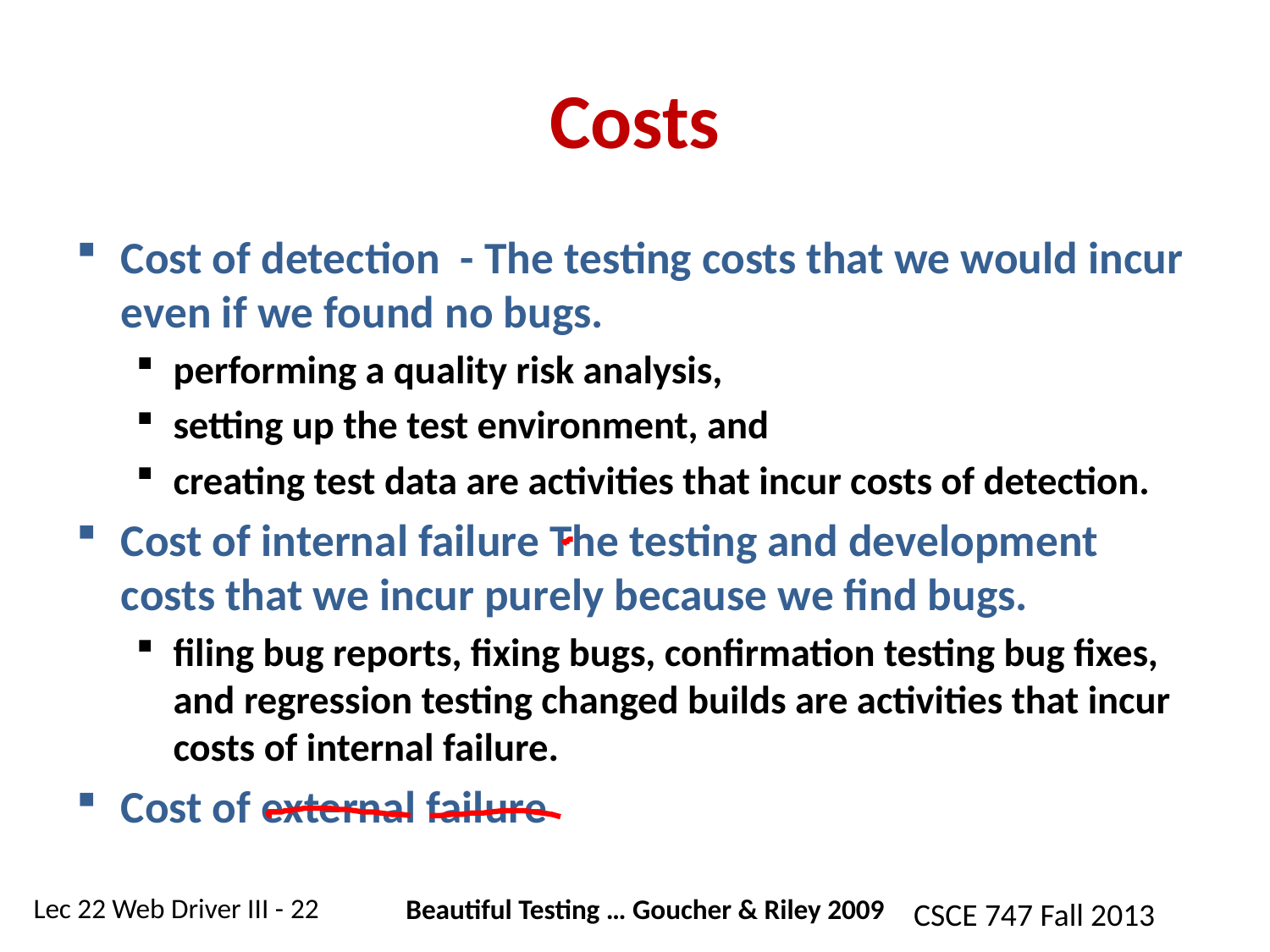

# Costs
Cost of detection  - The testing costs that we would incur even if we found no bugs.
performing a quality risk analysis,
setting up the test environment, and
creating test data are activities that incur costs of detection.
Cost of internal failure The testing and development costs that we incur purely because we find bugs.
filing bug reports, fixing bugs, confirmation testing bug fixes, and regression testing changed builds are activities that incur costs of internal failure.
Cost of external failure

Beautiful Testing … Goucher & Riley 2009